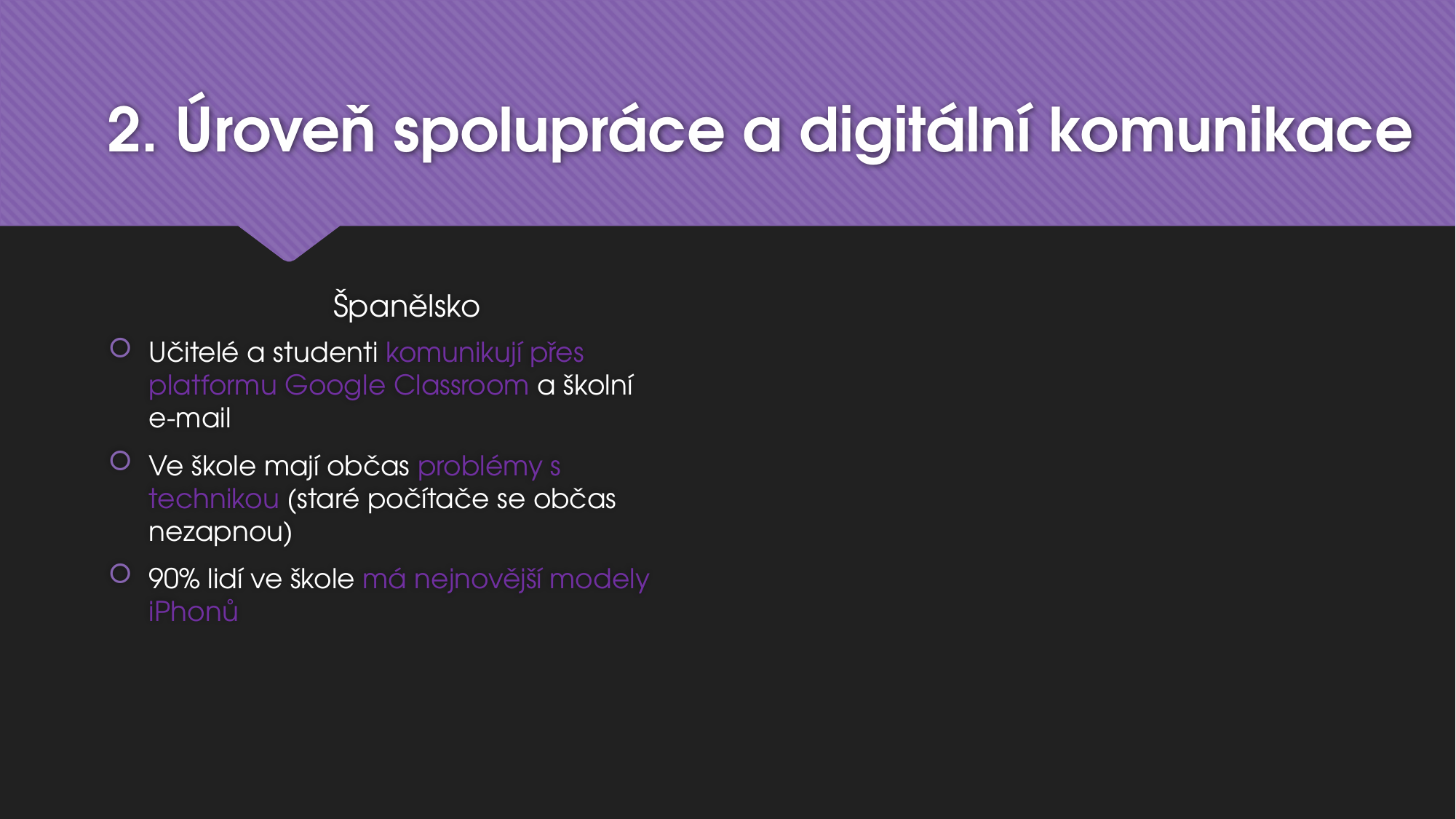

# 2. Úroveň spolupráce a digitální komunikace
Španělsko

Učitelé a studenti komunikují přes platformu Google Classroom a školní e-mail
Ve škole mají občas problémy s technikou (staré počítače se občas nezapnou)
90% lidí ve škole má nejnovější modely iPhonů